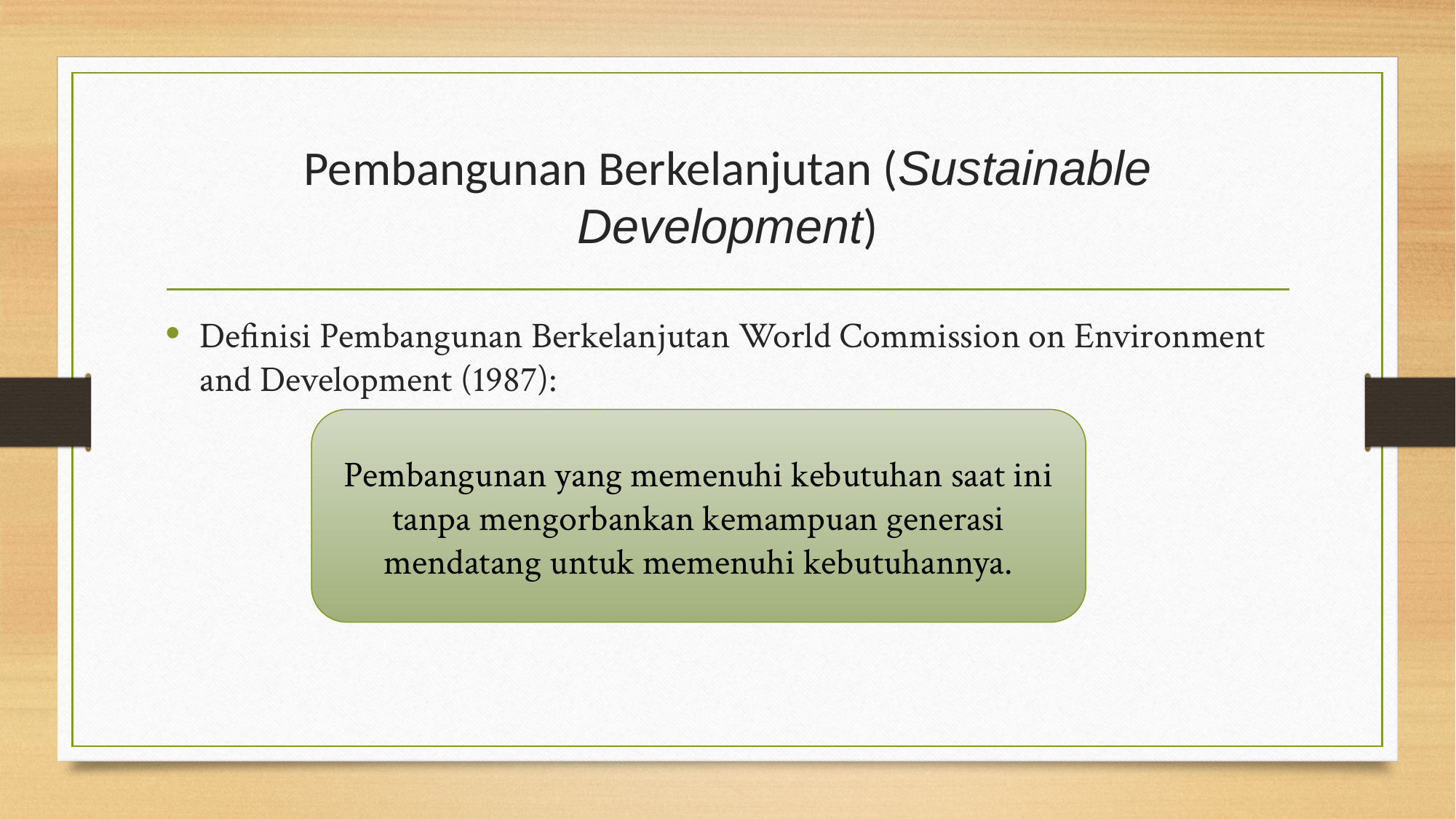

# Pembangunan Berkelanjutan (Sustainable Development)
Definisi Pembangunan Berkelanjutan World Commission on Environment and Development (1987):

Pembangunan yang memenuhi kebutuhan saat ini tanpa mengorbankan kemampuan generasi mendatang untuk memenuhi kebutuhannya.